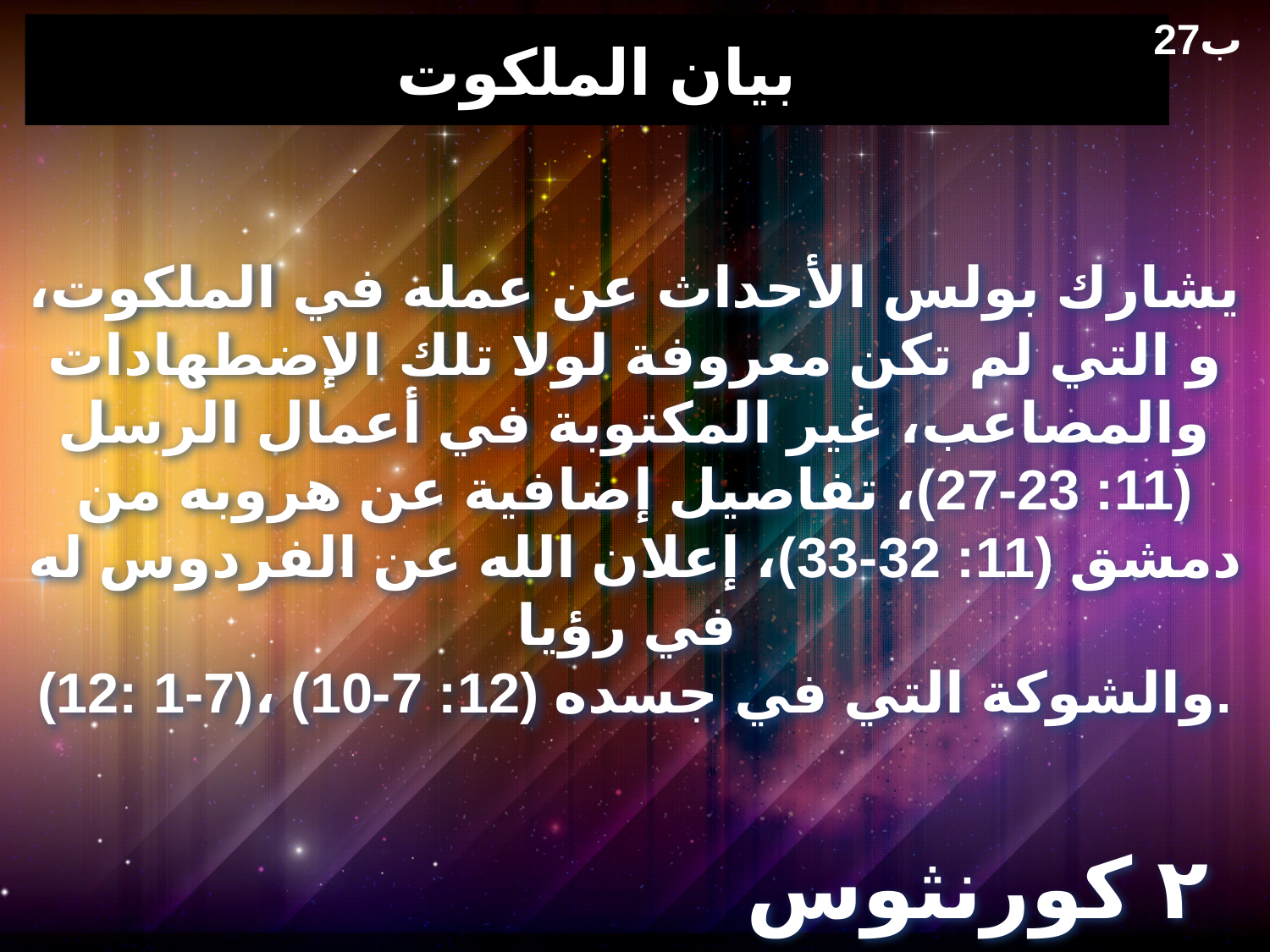

27ب
# بيان الملكوت

يشارك بولس الأحداث عن عمله في الملكوت، و التي لم تكن معروفة لولا تلك الإضطهادات والمصاعب، غير المكتوبة في أعمال الرسل (11: 23-27)، تفاصيل إضافية عن هروبه من دمشق (11: 32-33)، إعلان الله عن الفردوس له في رؤيا
(12: 1-7)، والشوكة التي في جسده (12: 7-10).
٢ كورنثوس